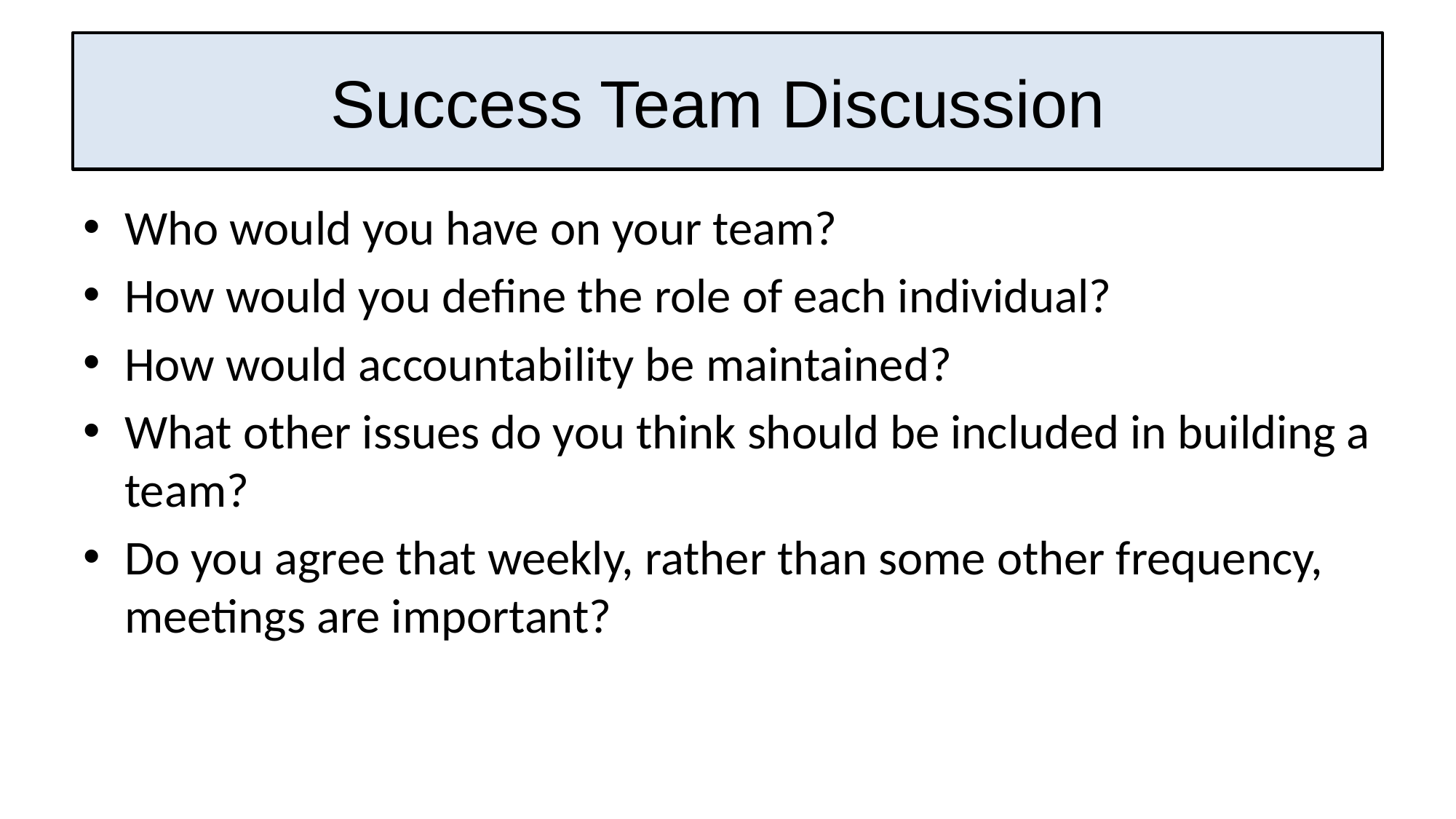

# Success Team Discussion
Who would you have on your team?
How would you define the role of each individual?
How would accountability be maintained?
What other issues do you think should be included in building a team?
Do you agree that weekly, rather than some other frequency, meetings are important?